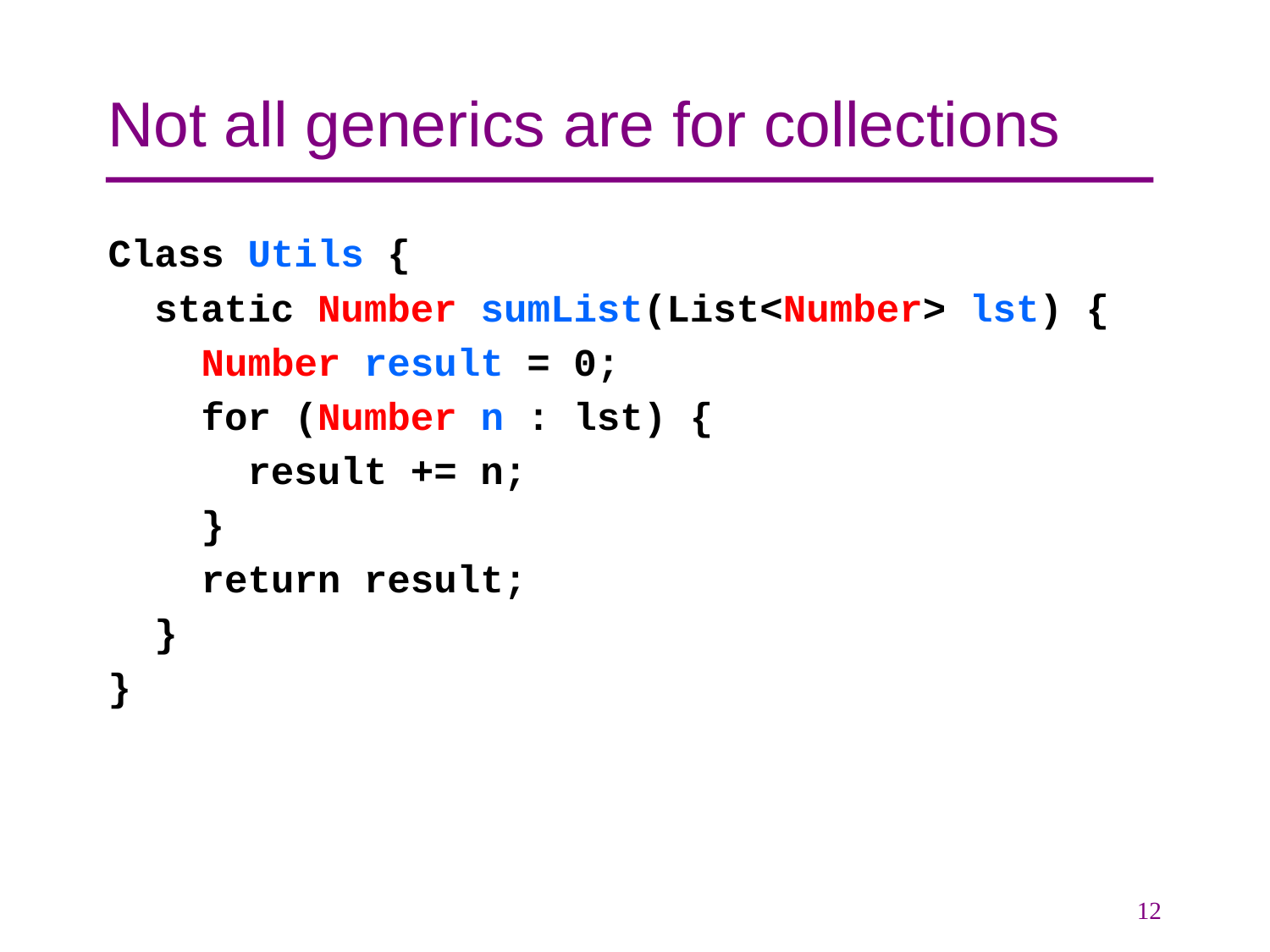

# Not all generics are for collections
Class Utils {
  static Number sumList(List<Number> lst) {
    Number result = 0;
    for (Number n : lst) {
      result += n;
    }
    return result;
  }
}
12